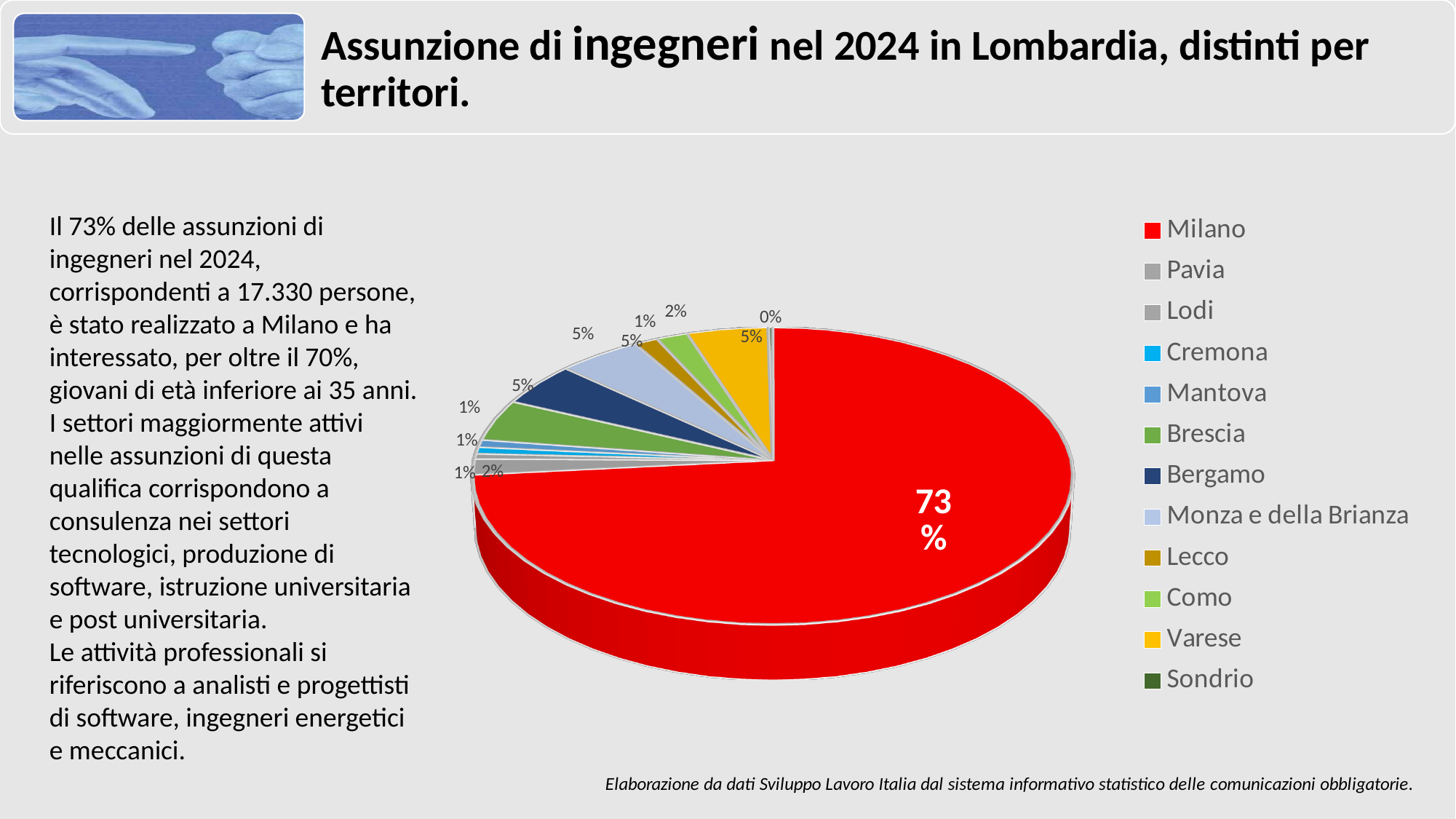

Assunzione di ingegneri nel 2024 in Lombardia, distinti per territori.

[unsupported chart]

Il 73% delle assunzioni di ingegneri nel 2024, corrispondenti a 17.330 persone, è stato realizzato a Milano e ha interessato, per oltre il 70%,  giovani di età inferiore ai 35 anni.
I settori maggiormente attivi nelle assunzioni di questa qualifica corrispondono a consulenza nei settori tecnologici, produzione di software, istruzione universitaria e post universitaria.
Le attività professionali si riferiscono a analisti e progettisti di software, ingegneri energetici e meccanici.